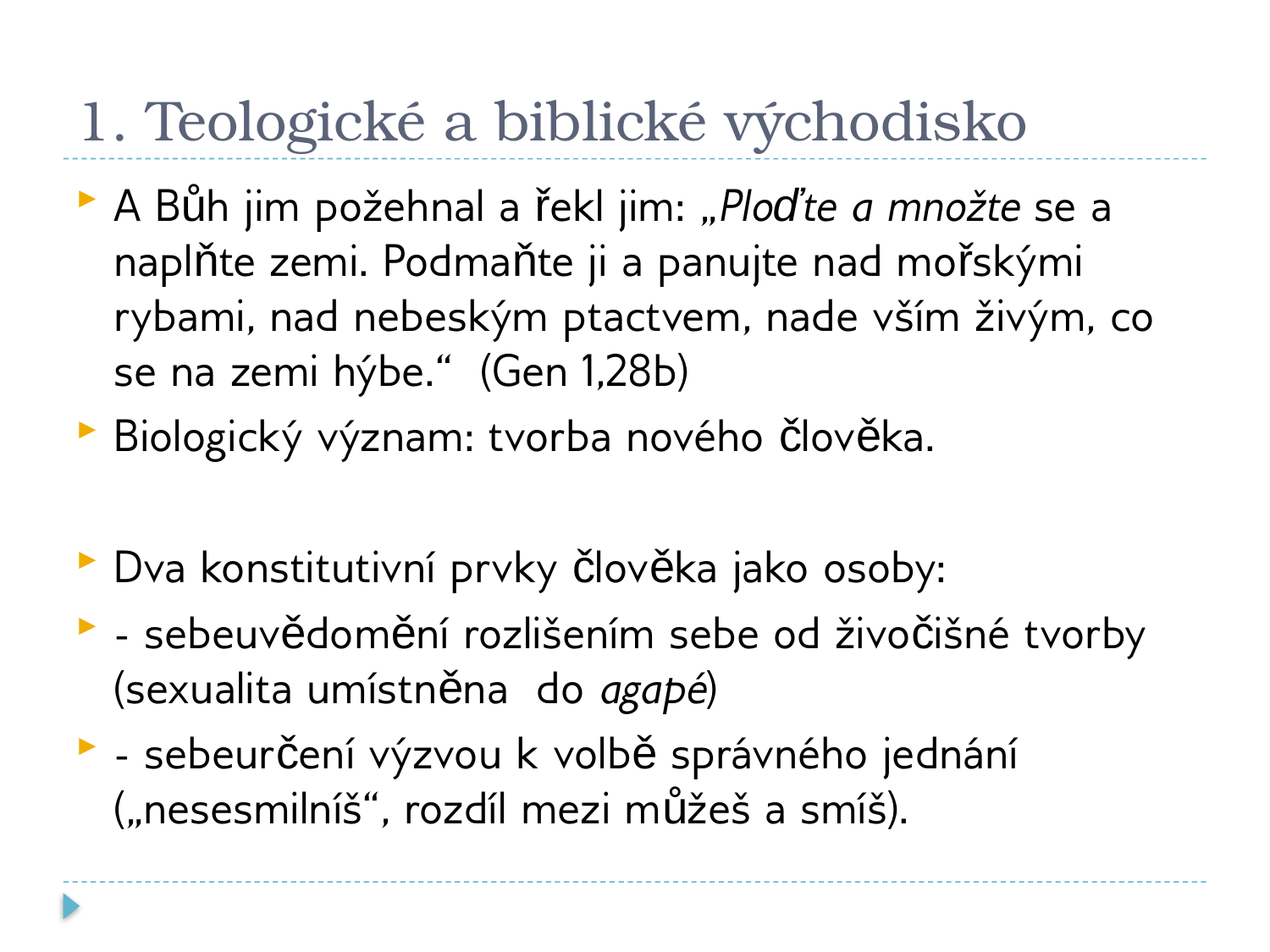

# 1. Teologické a biblické východisko
A Bůh jim požehnal a řekl jim: „Ploďte a množte se a naplňte zemi. Podmaňte ji a panujte nad mořskými rybami, nad nebeským ptactvem, nade vším živým, co se na zemi hýbe.“  (Gen 1,28b)
Biologický význam: tvorba nového člověka.

Dva konstitutivní prvky člověka jako osoby:
- sebeuvědomění rozlišením sebe od živočišné tvorby (sexualita umístněna  do agapé)
- sebeurčení výzvou k volbě správného jednání („nesesmilníš“, rozdíl mezi můžeš a smíš).